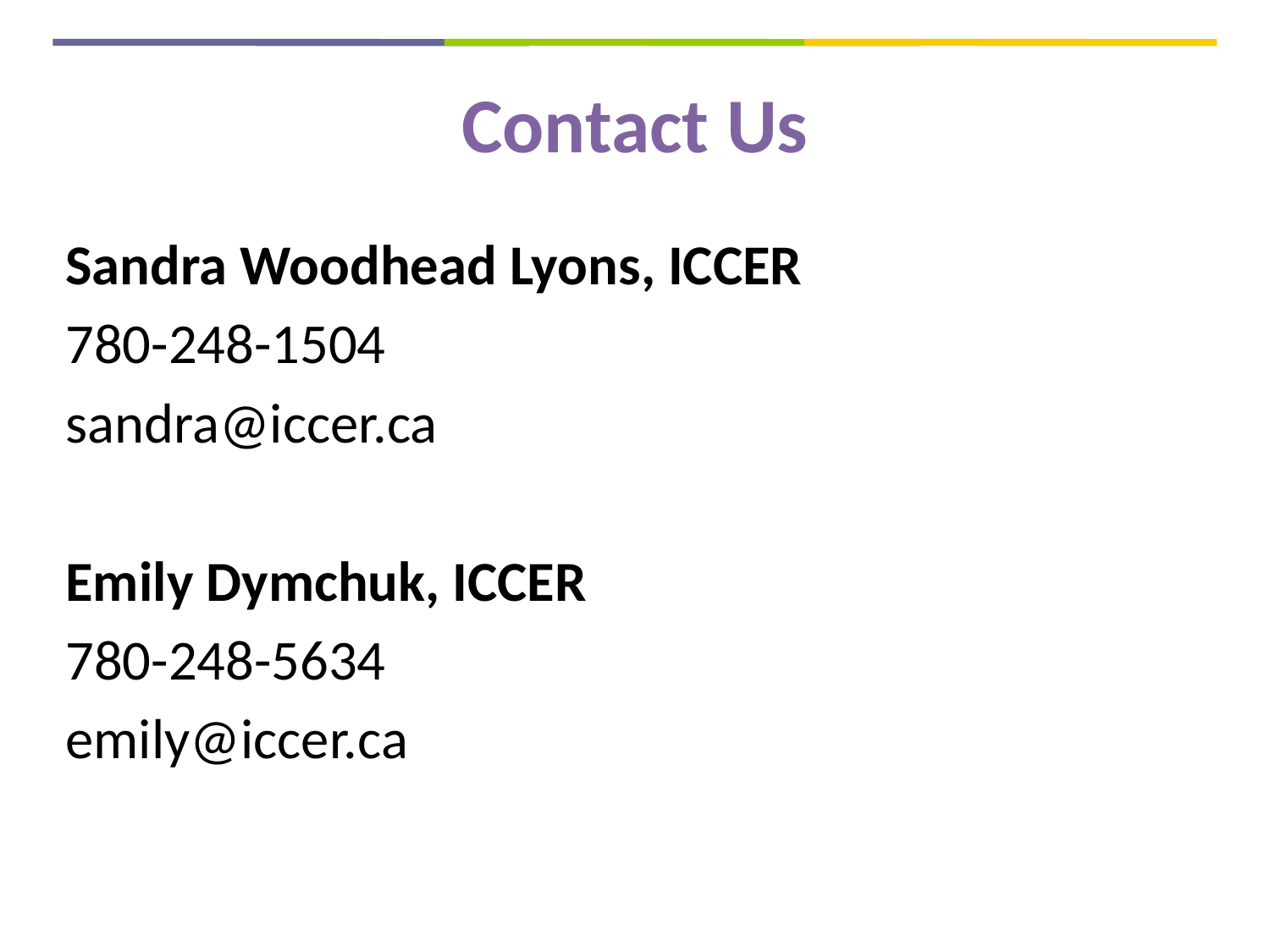

# Contact Us
Sandra Woodhead Lyons, ICCER
780-248-1504
sandra@iccer.ca

Emily Dymchuk, ICCER
780-248-5634
emily@iccer.ca